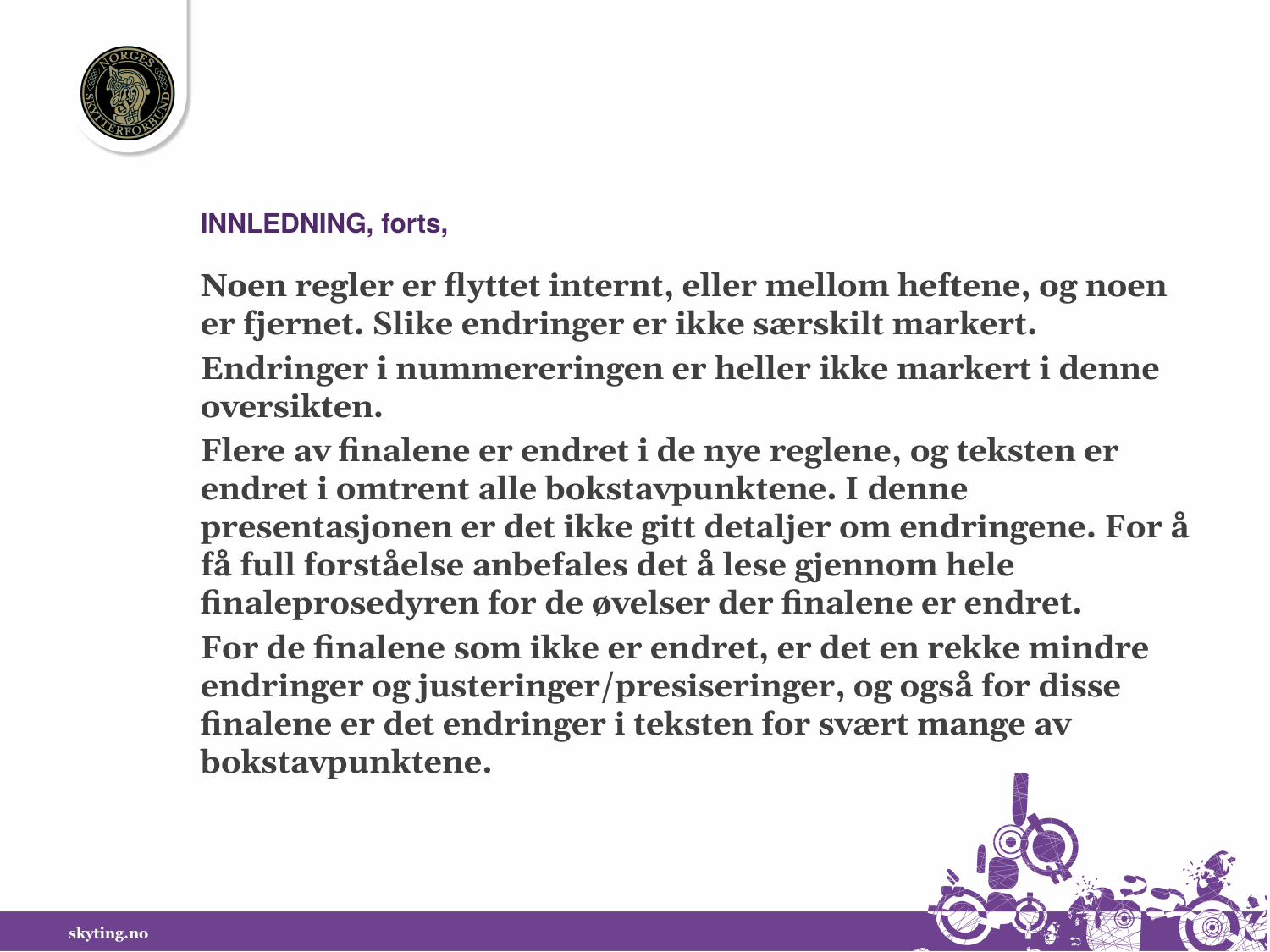

INNLEDNING, forts,
Noen regler er flyttet internt, eller mellom heftene, og noen er fjernet. Slike endringer er ikke særskilt markert.
Endringer i nummereringen er heller ikke markert i denne oversikten.
Flere av finalene er endret i de nye reglene, og teksten er endret i omtrent alle bokstavpunktene. I denne presentasjonen er det ikke gitt detaljer om endringene. For å få full forståelse anbefales det å lese gjennom hele finaleprosedyren for de øvelser der finalene er endret.
For de finalene som ikke er endret, er det en rekke mindre endringer og justeringer/presiseringer, og også for disse finalene er det endringer i teksten for svært mange av bokstavpunktene.